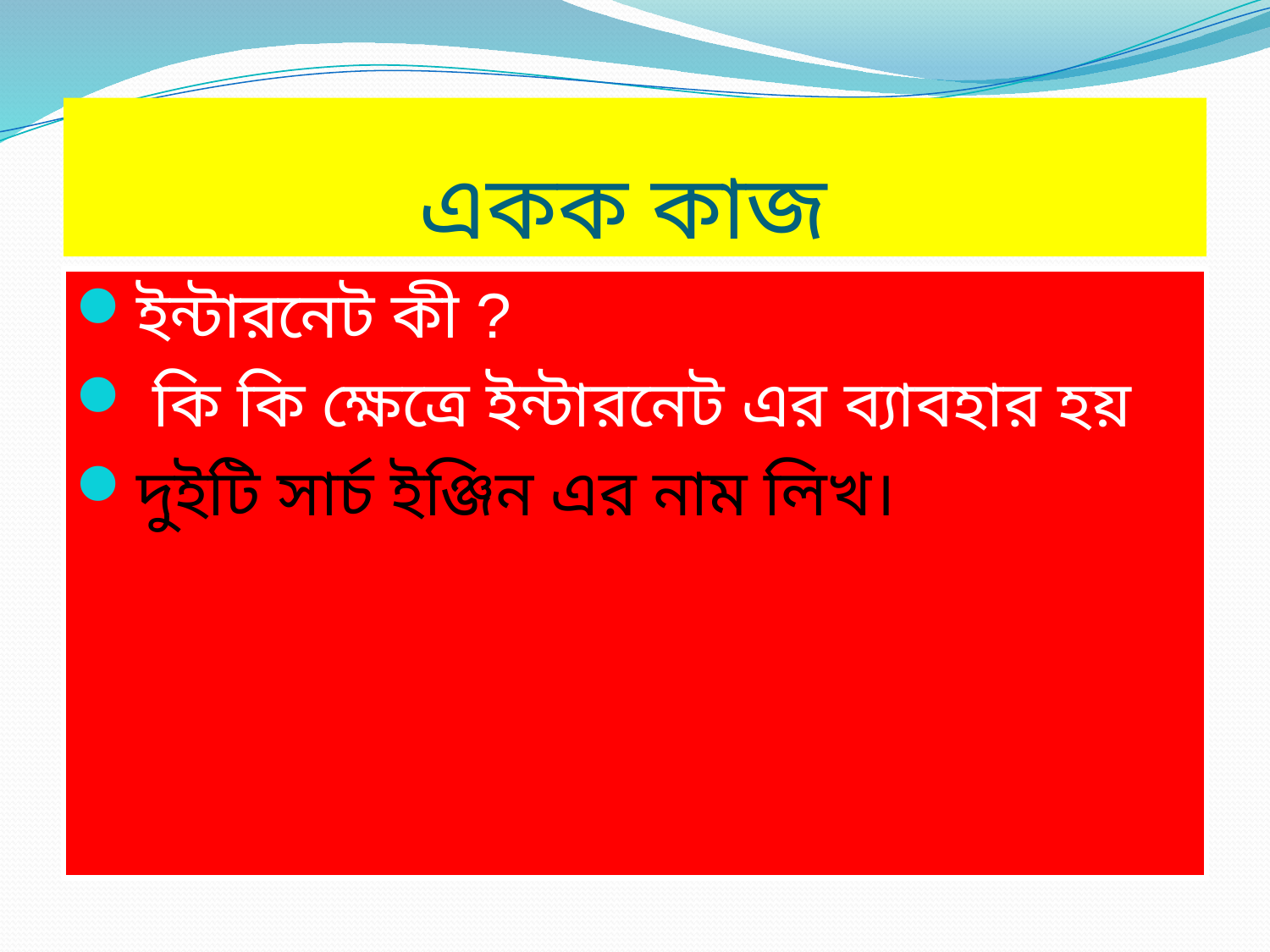

# একক কাজ
ইন্টারনেট কী ?
 কি কি ক্ষেত্রে ইন্টারনেট এর ব্যাবহার হয়
দুইটি সার্চ ইঞ্জিন এর নাম লিখ।